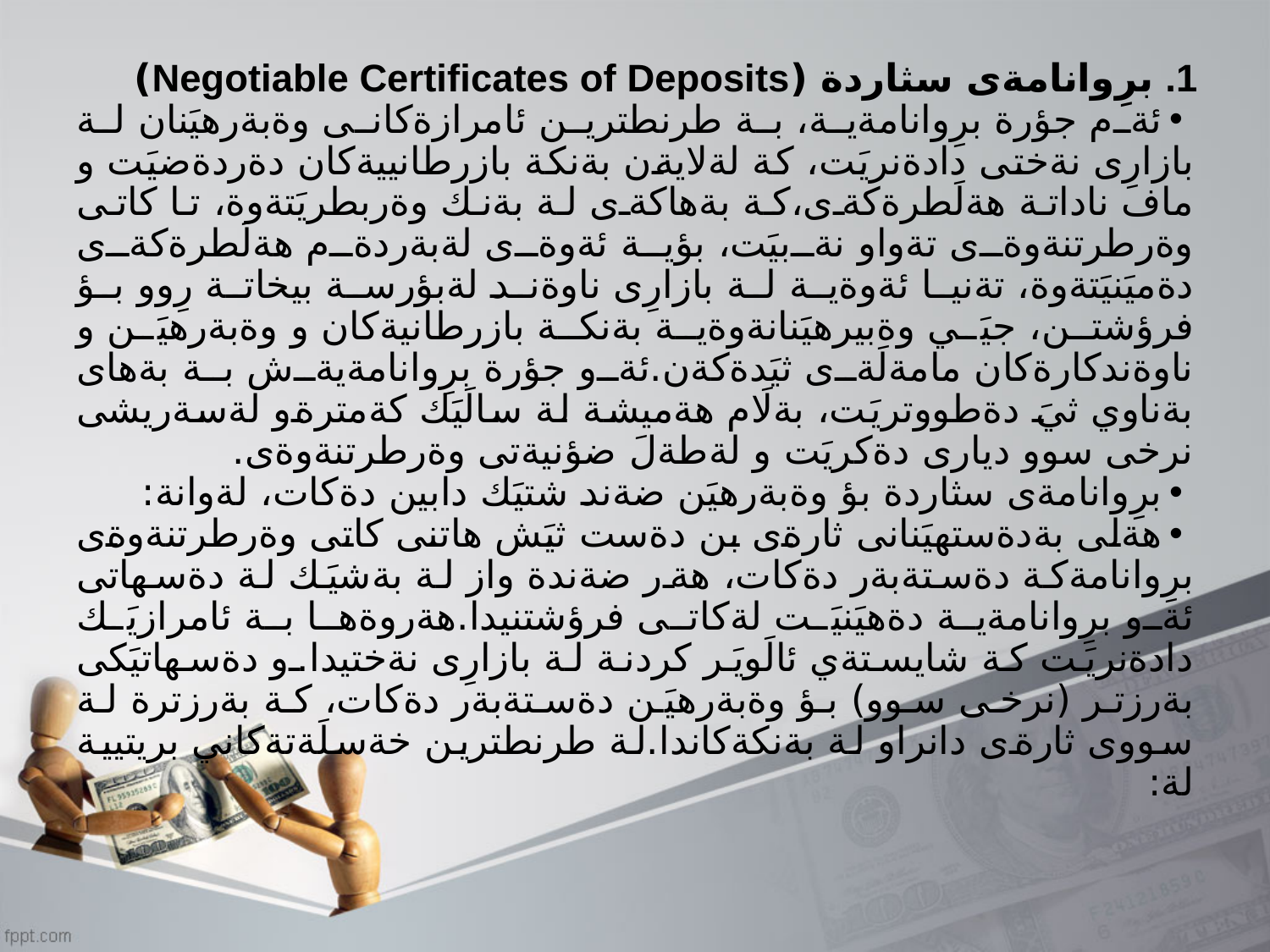

برِوانامةى سثاردة (Negotiable Certificates of Deposits)
ئةم جؤرة برِوانامةية، بة طرنطترين ئامرازةكانى وةبةرهيَنان لة بازارِى نةختى دادةنريَت، كة لةلايةن بةنكة بازرطانييةكان دةردةضيَت و ماف ناداتة هةلَطرةكةى،كة بةهاكةى لة بةنك وةربطريَتةوة، تا كاتى وةرطرتنةوةى تةواو نةبيَت، بؤية ئةوةى لةبةردةم هةلَطرةكةى دةميَنيَتةوة، تةنيا ئةوةية لة بازارِى ناوةند لةبؤرسة بيخاتة رِوو بؤ فرؤشتن، جيَي وةبيرهيَنانةوةية بةنكة بازرطانيةكان و وةبةرهيَن و ناوةندكارةكان مامةلَةى ثيَدةكةن.ئةو جؤرة برِوانامةيةش بة بةهاى بةناوي ثيَ دةطووتريَت، بةلَام هةميشة لة سالَيَك كةمترةو لةسةريشى نرخى سوو ديارى دةكريَت و لةطةلَ ضؤنيةتى وةرطرتنةوةى.
برِوانامةى سثاردة بؤ وةبةرهيَن ضةند شتيَك دابين دةكات، لةوانة:
هةلى بةدةستهيَنانى ثارةى بن دةست ثيَش هاتنى كاتى وةرطرتنةوةى برِوانامةكة دةستةبةر دةكات، هةر ضةندة واز لة بةشيَك لة دةسهاتى ئةو برِوانامةية دةهيَنيَت لةكاتى فرؤشتنيدا.هةروةها بة ئامرازيَك دادةنريَت كة شايستةي ئالَويَر كردنة لة بازارِى نةختيدا.و دةسهاتيَكى بةرزتر (نرخى سوو) بؤ وةبةرهيَن دةستةبةر دةكات، كة بةرزترة لة سووى ثارةى دانراو لة بةنكةكاندا.لة طرنطترين خةسلَةتةكاني بريتيية لة: